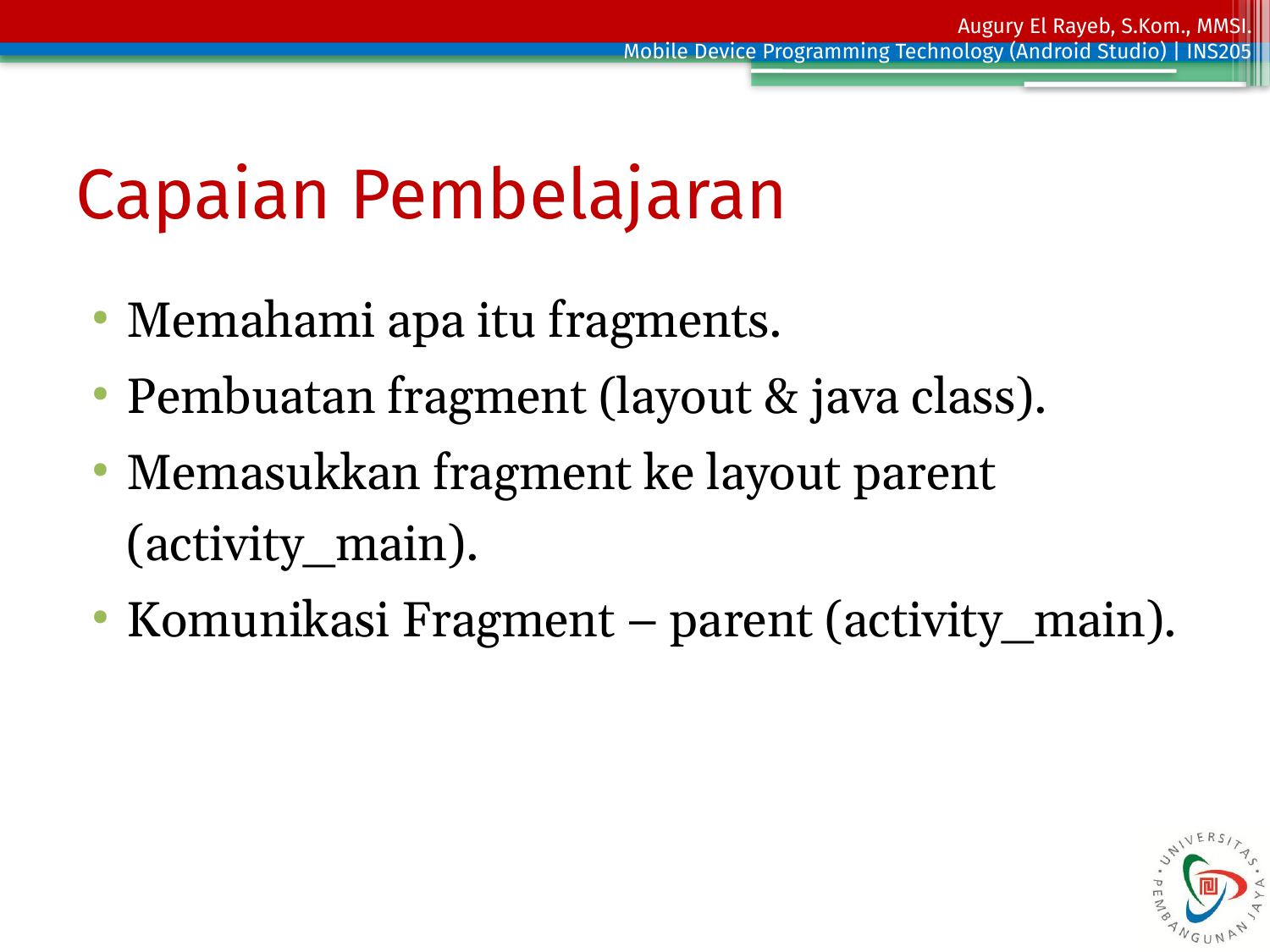

# Capaian Pembelajaran
Memahami apa itu fragments.
Pembuatan fragment (layout & java class).
Memasukkan fragment ke layout parent (activity_main).
Komunikasi Fragment – parent (activity_main).